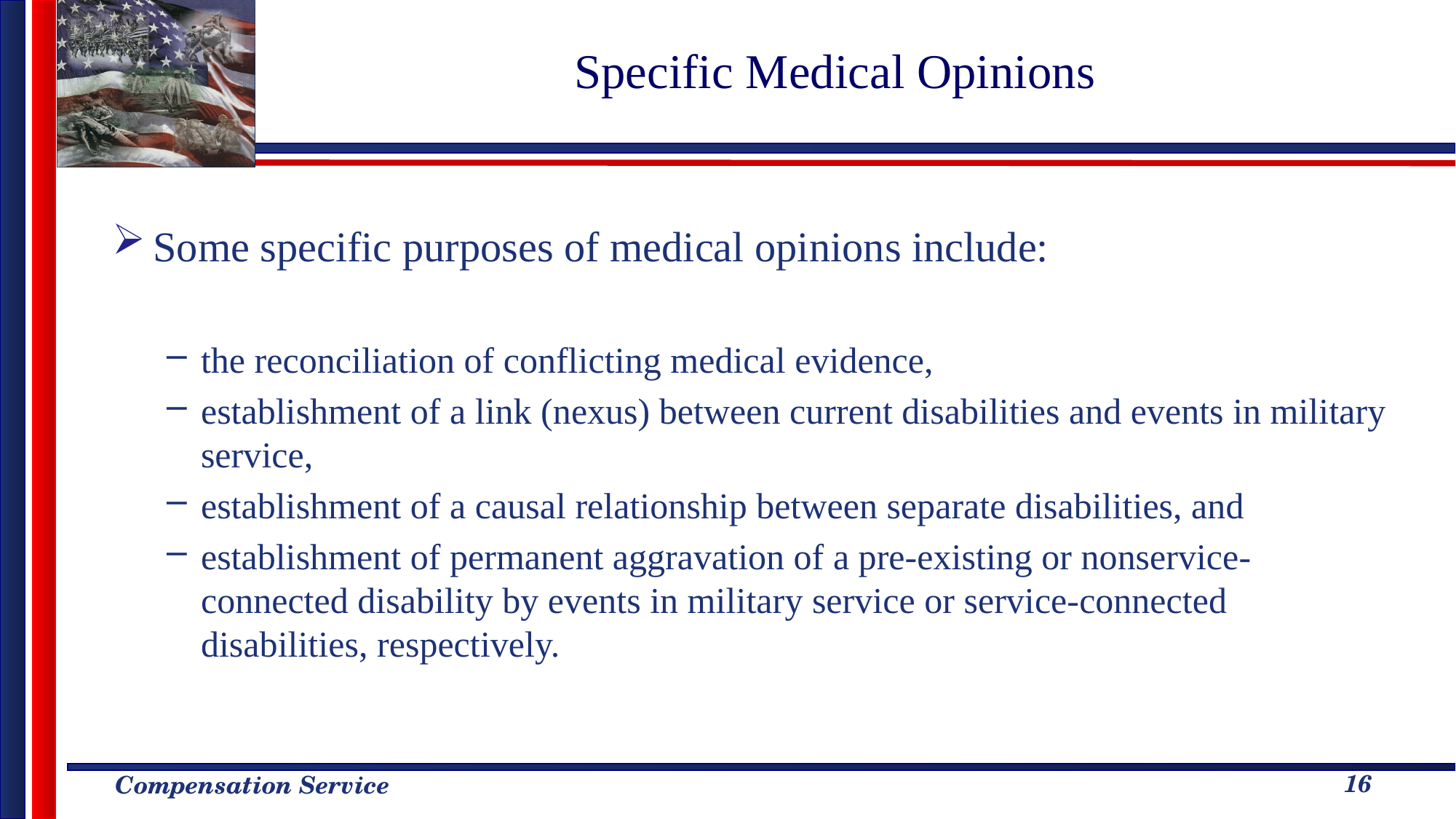

# Specific Medical Opinions
Some specific purposes of medical opinions include:

the reconciliation of conflicting medical evidence,
establishment of a link (nexus) between current disabilities and events in military service,
establishment of a causal relationship between separate disabilities, and
establishment of permanent aggravation of a pre-existing or nonservice-connected disability by events in military service or service-connected disabilities, respectively.

16